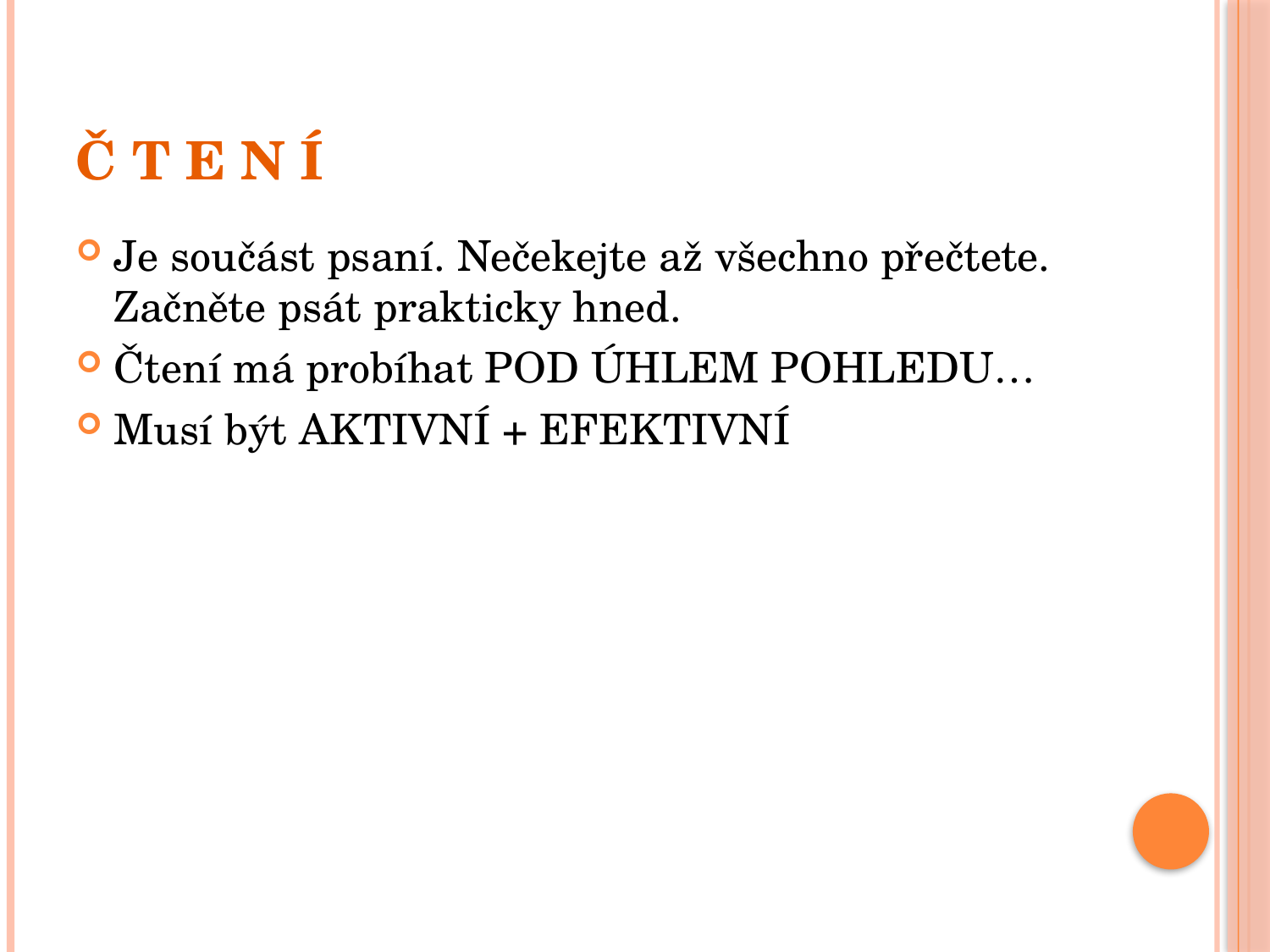

# Č t e n í
Je součást psaní. Nečekejte až všechno přečtete. Začněte psát prakticky hned.
Čtení má probíhat POD ÚHLEM POHLEDU…
Musí být AKTIVNÍ + EFEKTIVNÍ